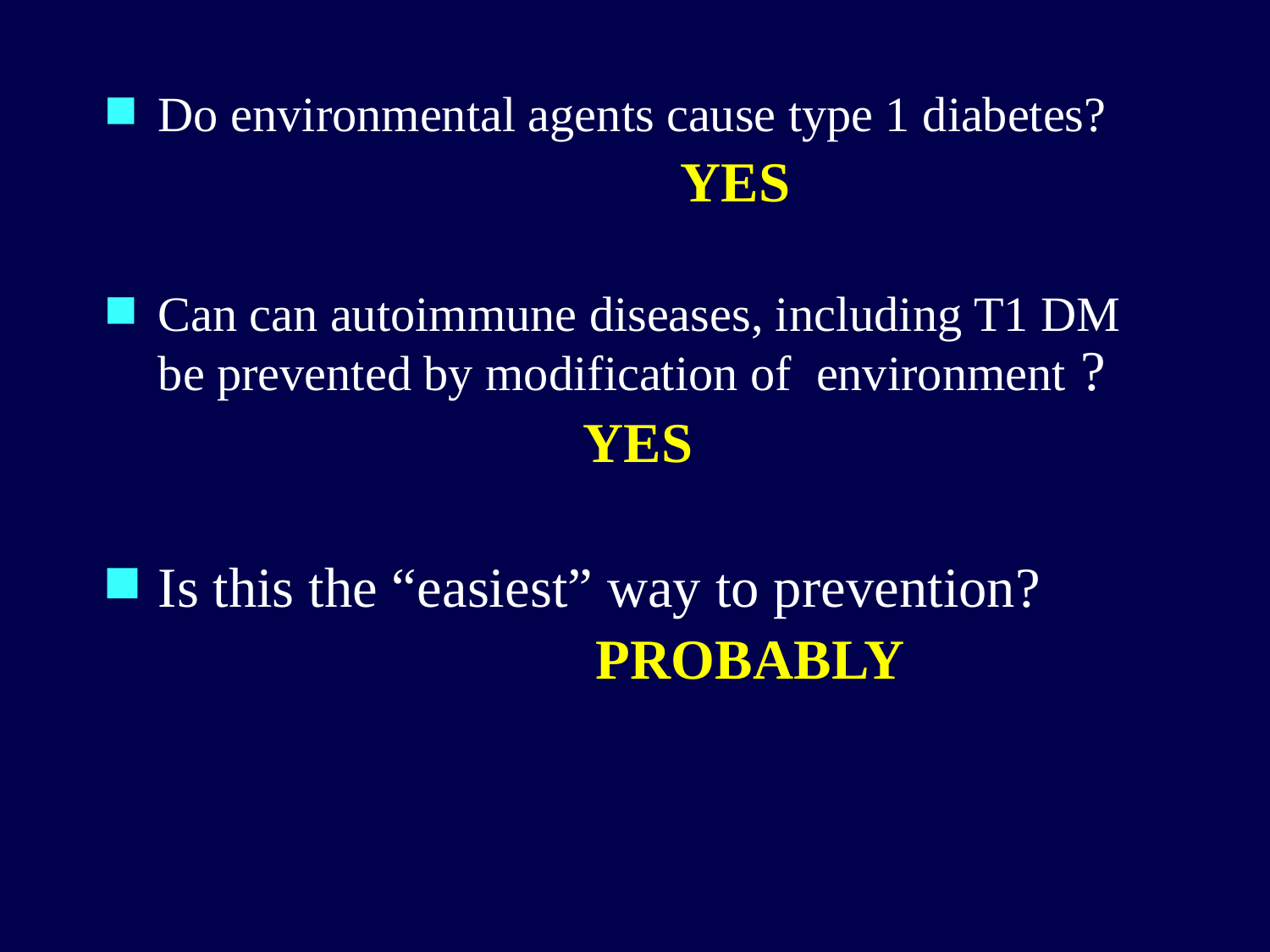

Do environmental agents cause type 1 diabetes?
					 YES

Can can autoimmune diseases, including T1 DM  be prevented by modification of  environment ?
YES

Is this the “easiest” way to prevention?
				    PROBABLY